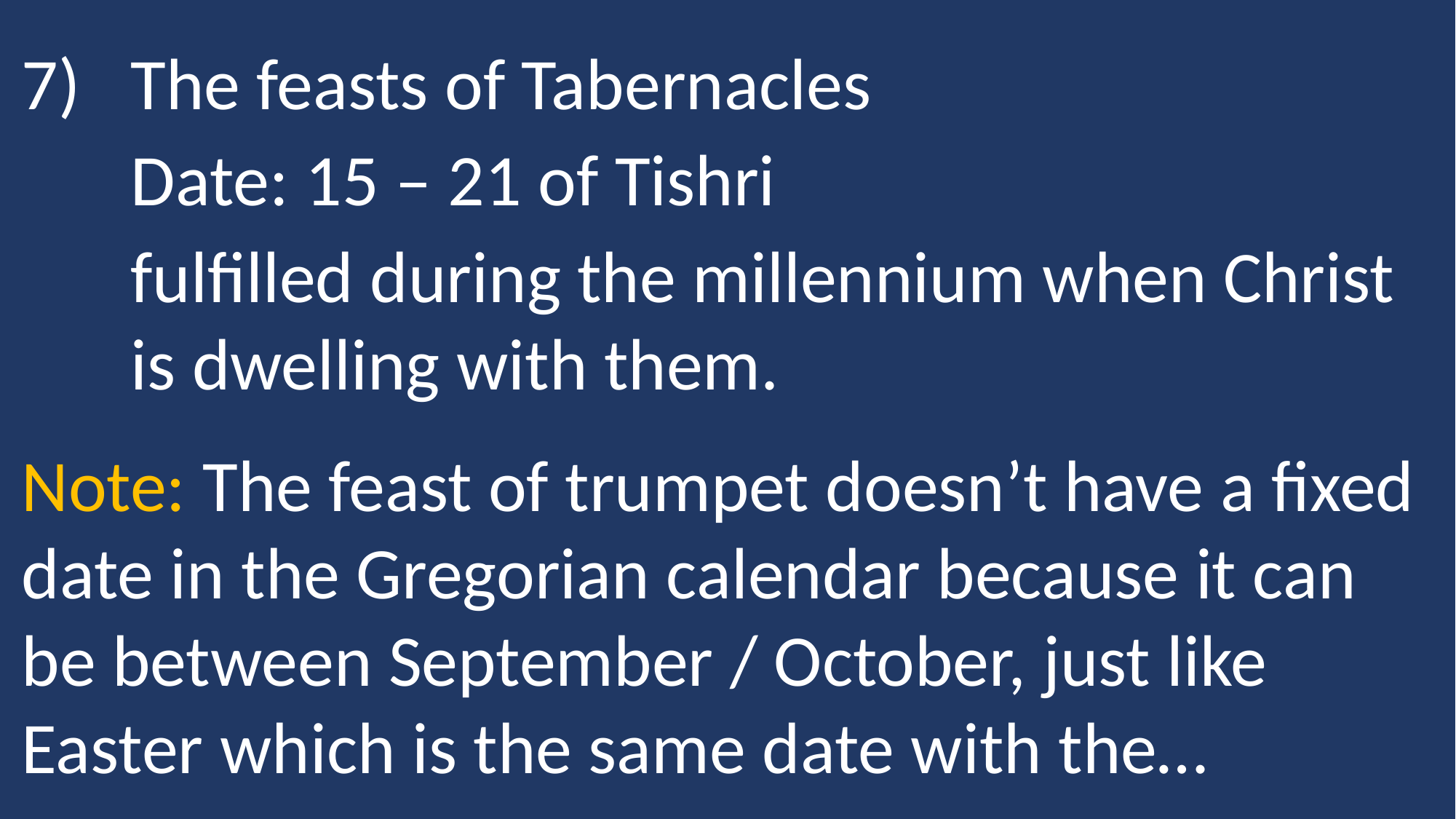

The feasts of Tabernacles
	Date: 15 – 21 of Tishri
	fulfilled during the millennium when Christ 	is dwelling with them.

Note: The feast of trumpet doesn’t have a fixed date in the Gregorian calendar because it can be between September / October, just like Easter which is the same date with the…